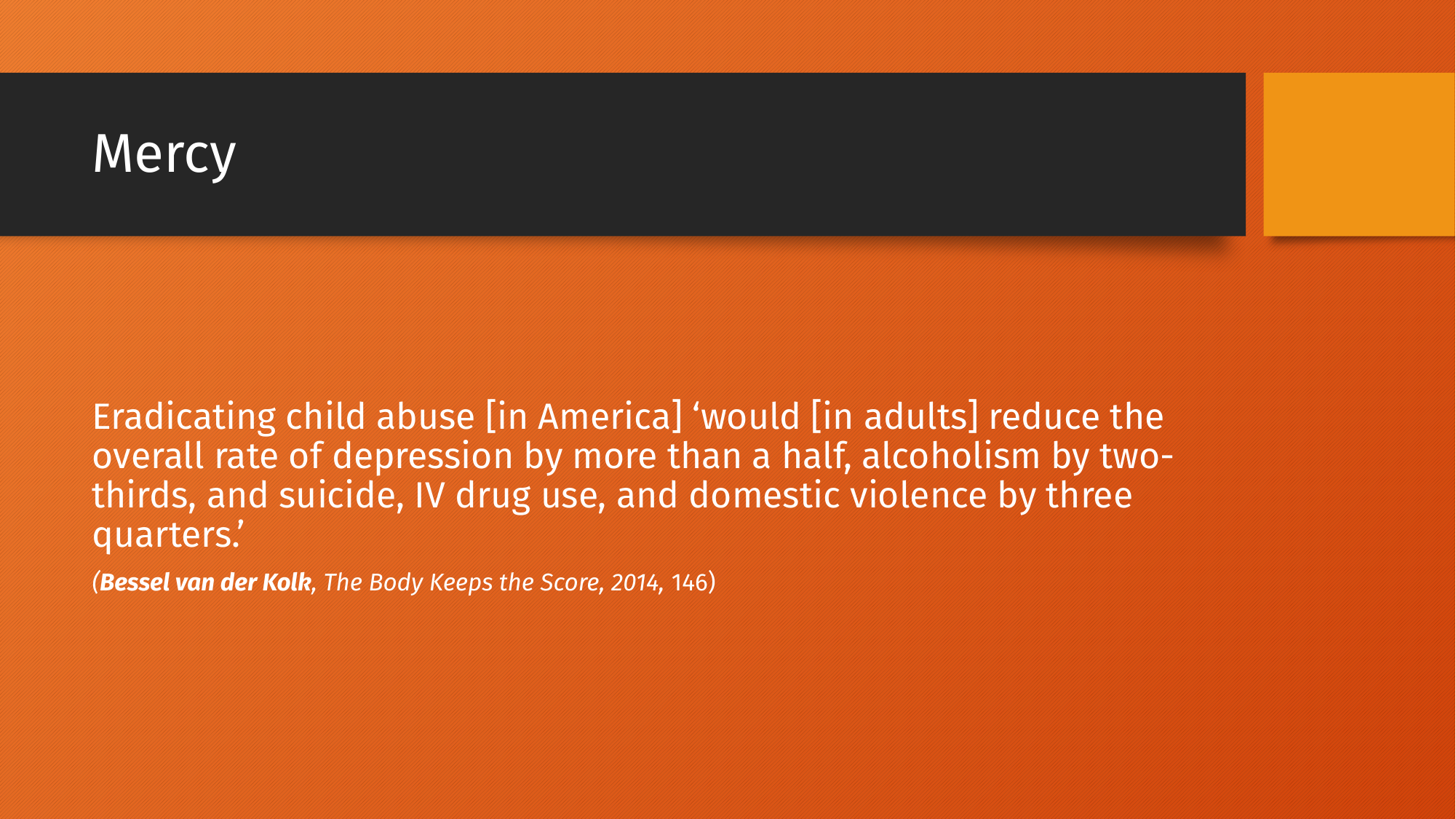

# Mercy

Eradicating child abuse [in America] ‘would [in adults] reduce the overall rate of depression by more than a half, alcoholism by two-thirds, and suicide, IV drug use, and domestic violence by three quarters.’
(Bessel van der Kolk, The Body Keeps the Score, 2014, 146)